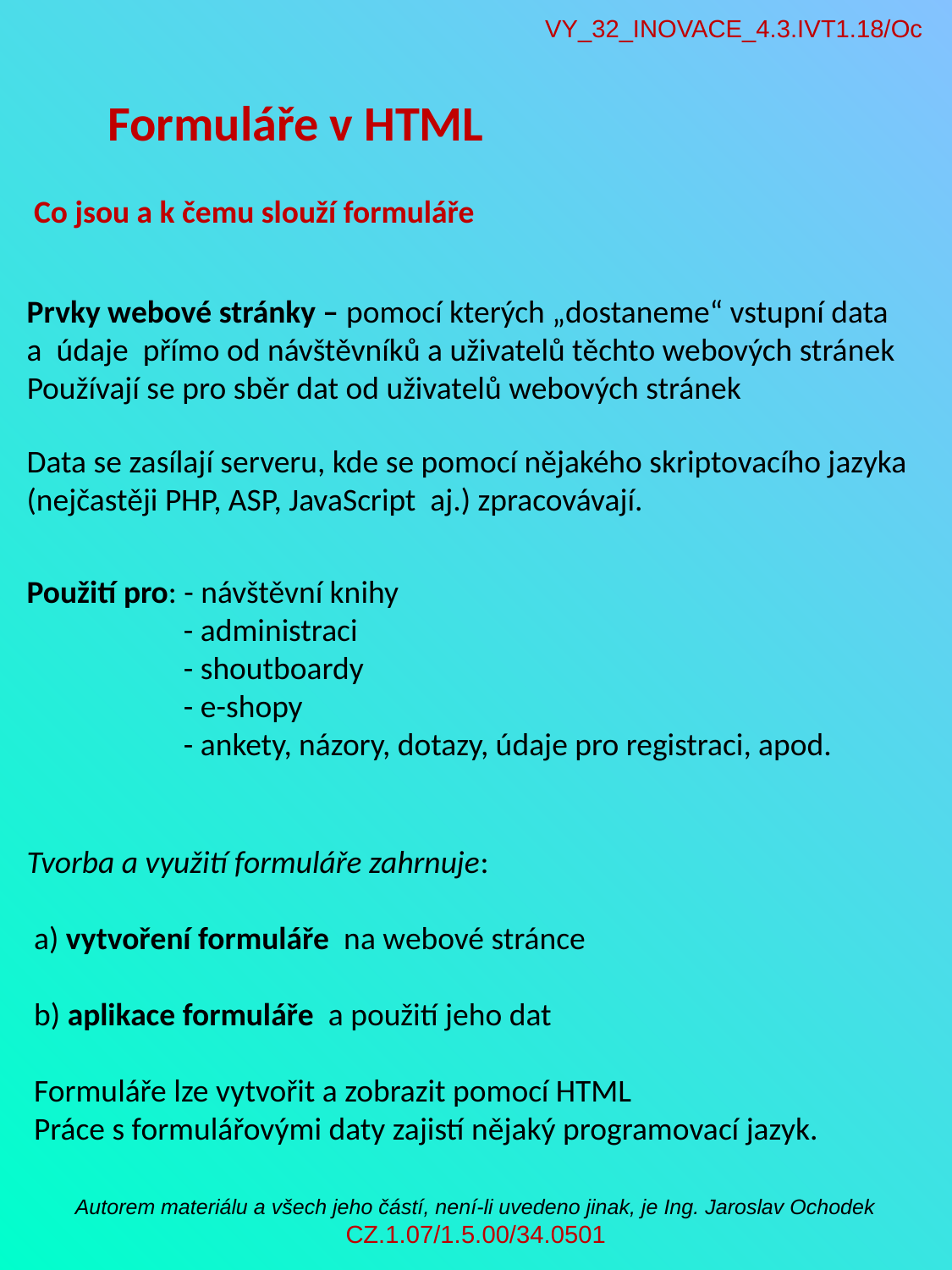

VY_32_INOVACE_4.3.IVT1.18/Oc
          Formuláře v HTML
   Co jsou a k čemu slouží formuláře
  Prvky webové stránky – pomocí kterých „dostaneme“ vstupní data
  a  údaje  přímo od návštěvníků a uživatelů těchto webových stránek
   Používají se pro sběr dat od uživatelů webových stránek
  Data se zasílají serveru, kde se pomocí nějakého skriptovacího jazyka
  (nejčastěji PHP, ASP, JavaScript  aj.) zpracovávají.
  Použití pro: - návštěvní knihy
	   - administraci
	   - shoutboardy
	   - e-shopy
	   - ankety, názory, dotazy, údaje pro registraci, apod.
  Tvorba a využití formuláře zahrnuje:

   a) vytvoření formuláře  na webové stránce

   b) aplikace formuláře  a použití jeho dat

   Formuláře lze vytvořit a zobrazit pomocí HTML
   Práce s formulářovými daty zajistí nějaký programovací jazyk.
Autorem materiálu a všech jeho částí, není-li uvedeno jinak, je Ing. Jaroslav Ochodek CZ.1.07/1.5.00/34.0501